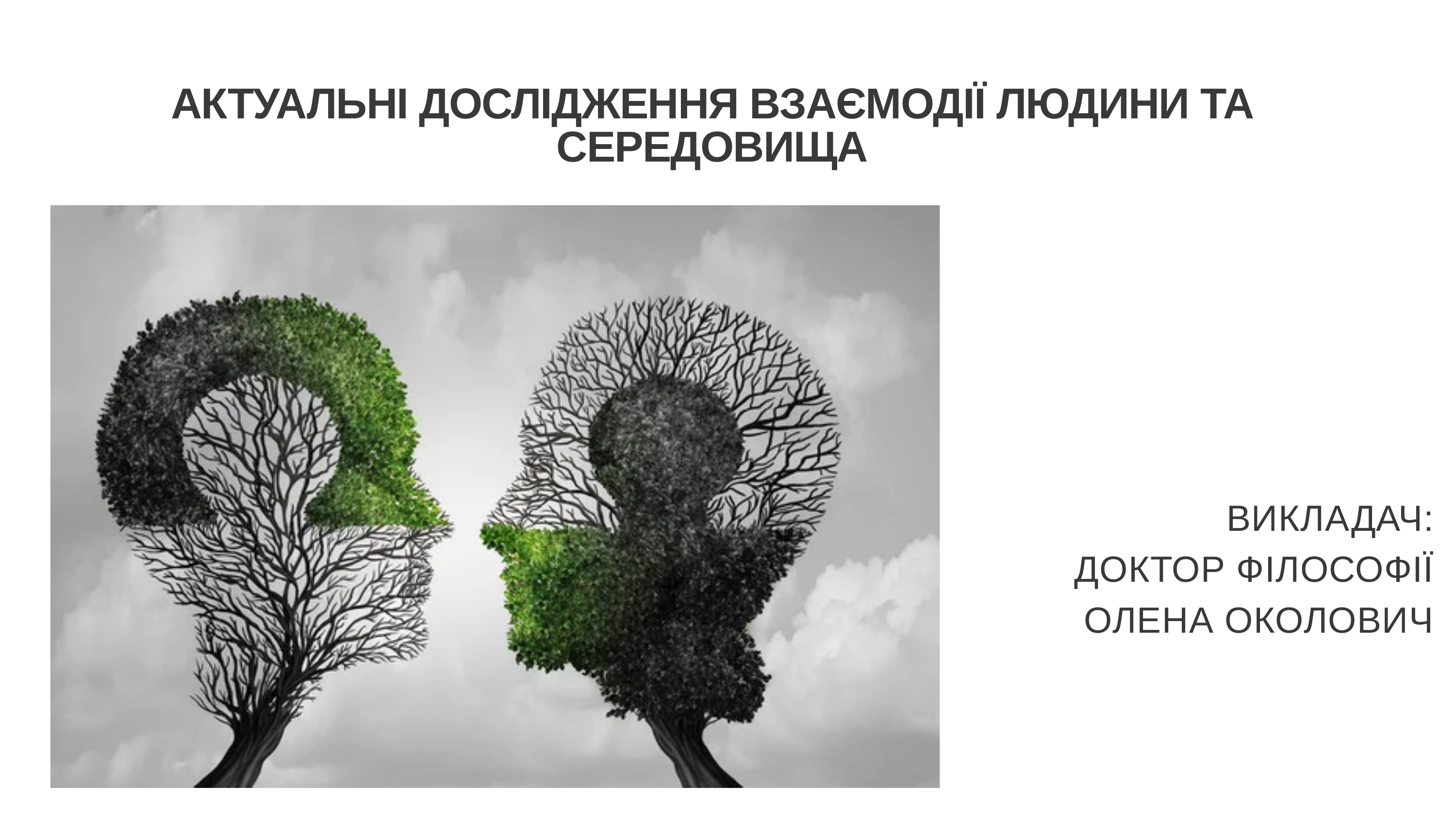

АКТУАЛЬНІ ДОСЛІДЖЕННЯ ВЗАЄМОДІЇ ЛЮДИНИ ТА СЕРЕДОВИЩА

ВИКЛАДАЧ:
ДОКТОР ФІЛОСОФІЇ
ОЛЕНА ОКОЛОВИЧ